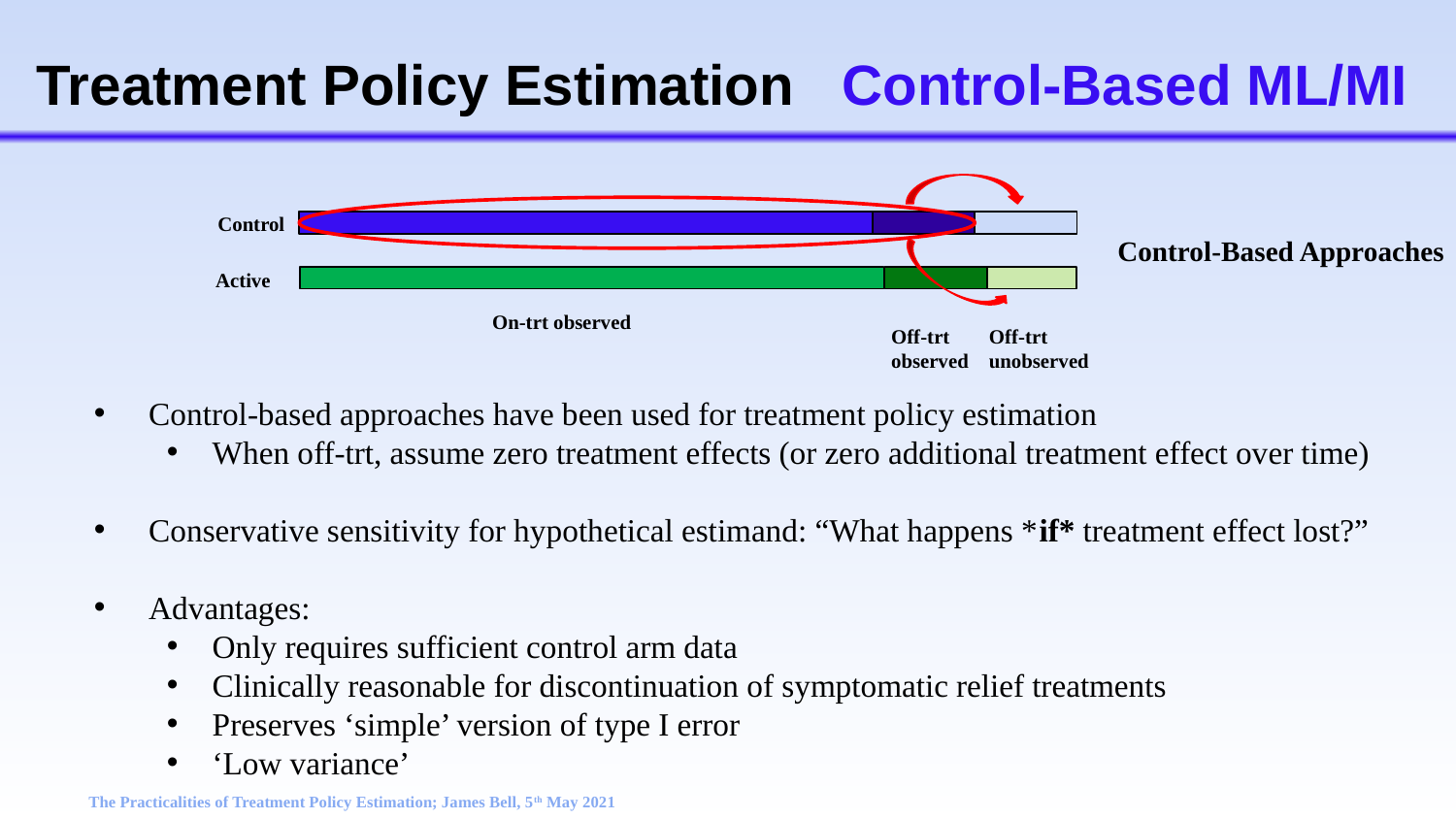

# Treatment Policy Estimation   Control-Based ML/MI

Control

Active

On-trt observed
Off-trt observed
Off-trt unobserved
Control-Based Approaches
Control-based approaches have been used for treatment policy estimation
When off-trt, assume zero treatment effects (or zero additional treatment effect over time)

Conservative sensitivity for hypothetical estimand: “What happens *if* treatment effect lost?”

Advantages:
Only requires sufficient control arm data
Clinically reasonable for discontinuation of symptomatic relief treatments
Preserves ‘simple’ version of type I error
‘Low variance’
The Practicalities of Treatment Policy Estimation; James Bell, 5th May 2021